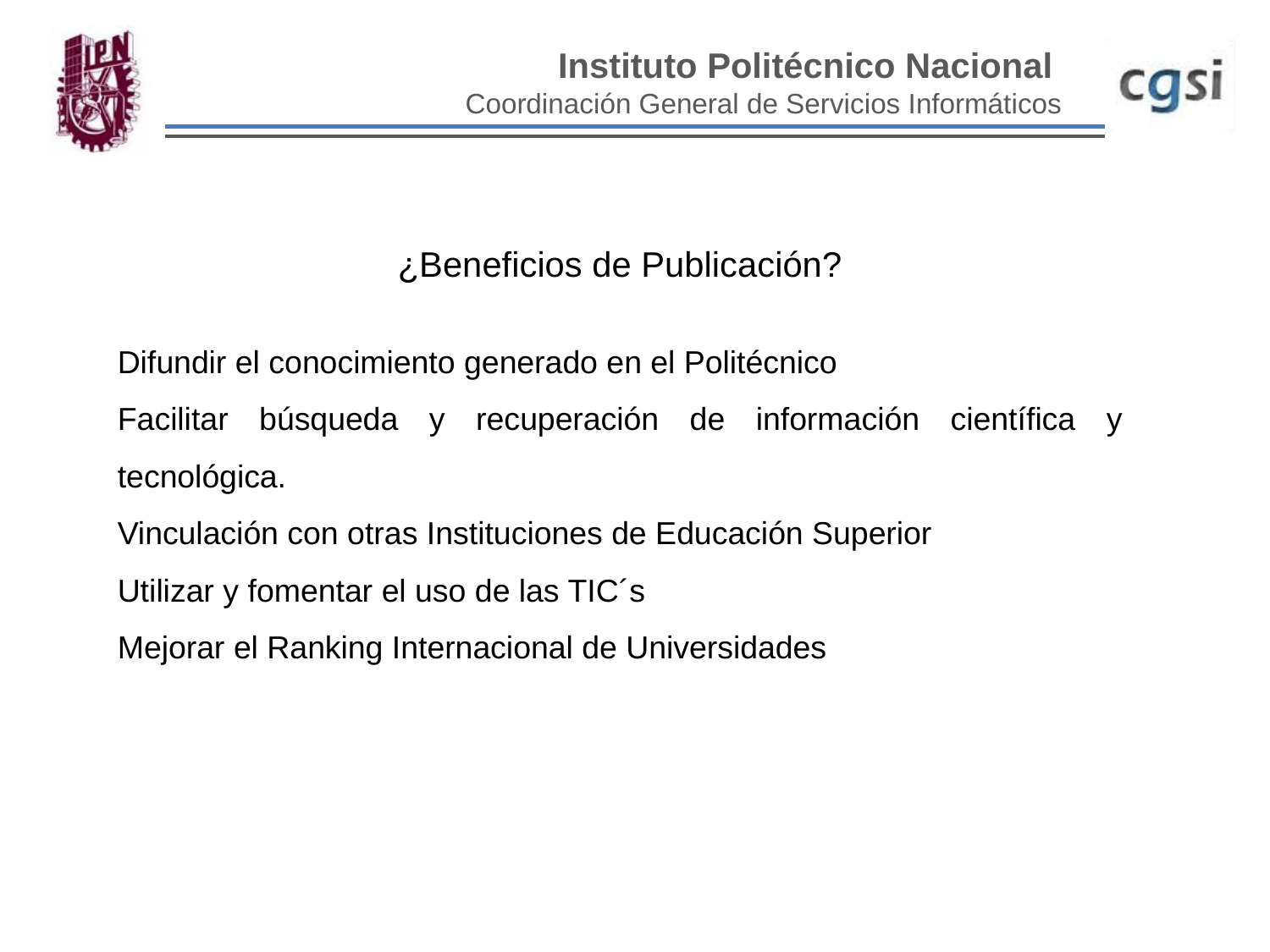

¿Beneficios de Publicación?

Difundir el conocimiento generado en el Politécnico
Facilitar búsqueda y recuperación de información científica y tecnológica.
Vinculación con otras Instituciones de Educación Superior
Utilizar y fomentar el uso de las TIC´s
Mejorar el Ranking Internacional de Universidades